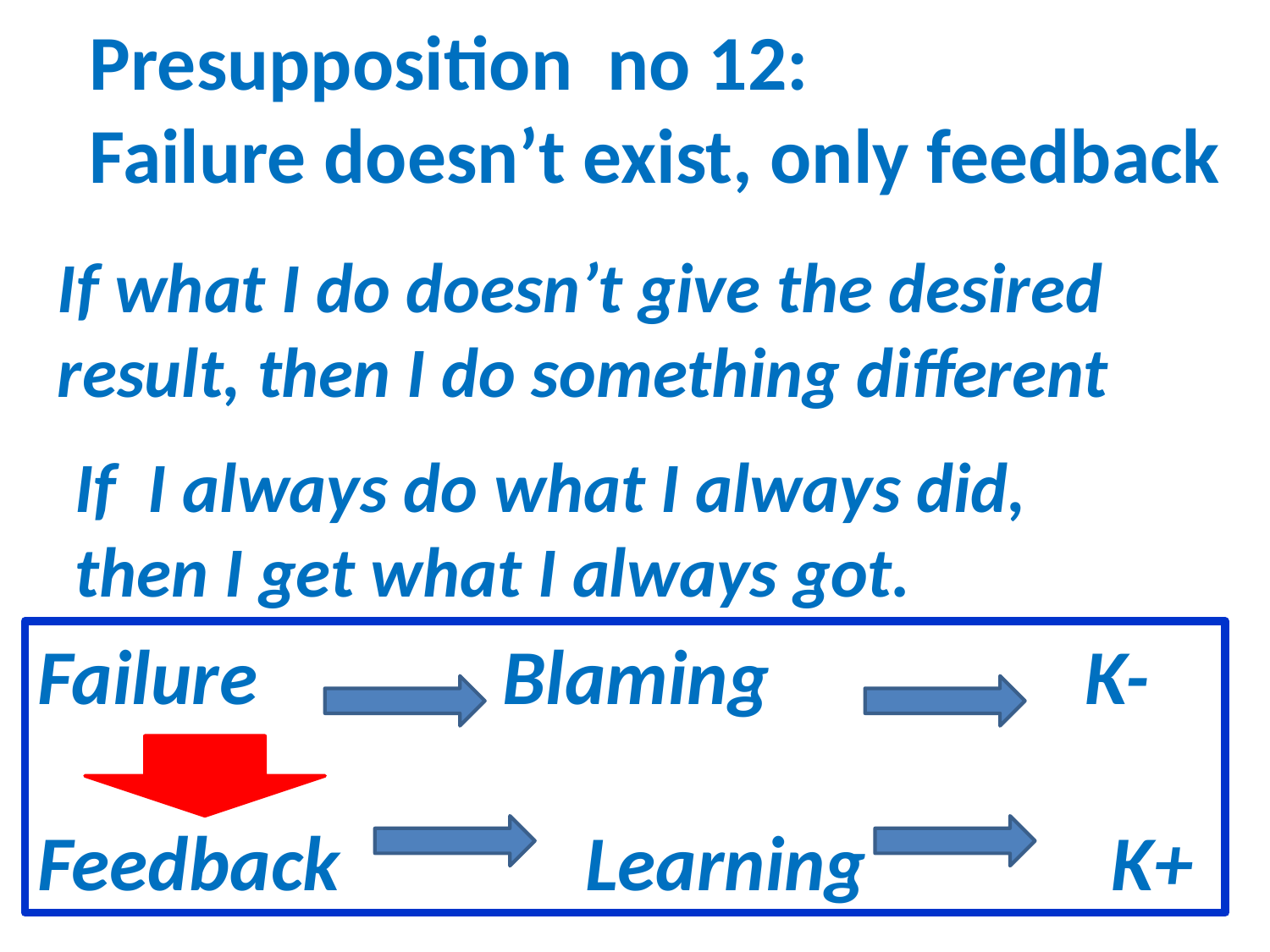

Presupposition  no 12:
Failure doesn’t exist, only feedback
If what I do doesn’t give the desired result, then I do something different
If  I always do what I always did,
then I get what I always got.
Failure              Blaming                  K-

Feedback              Learning              K+